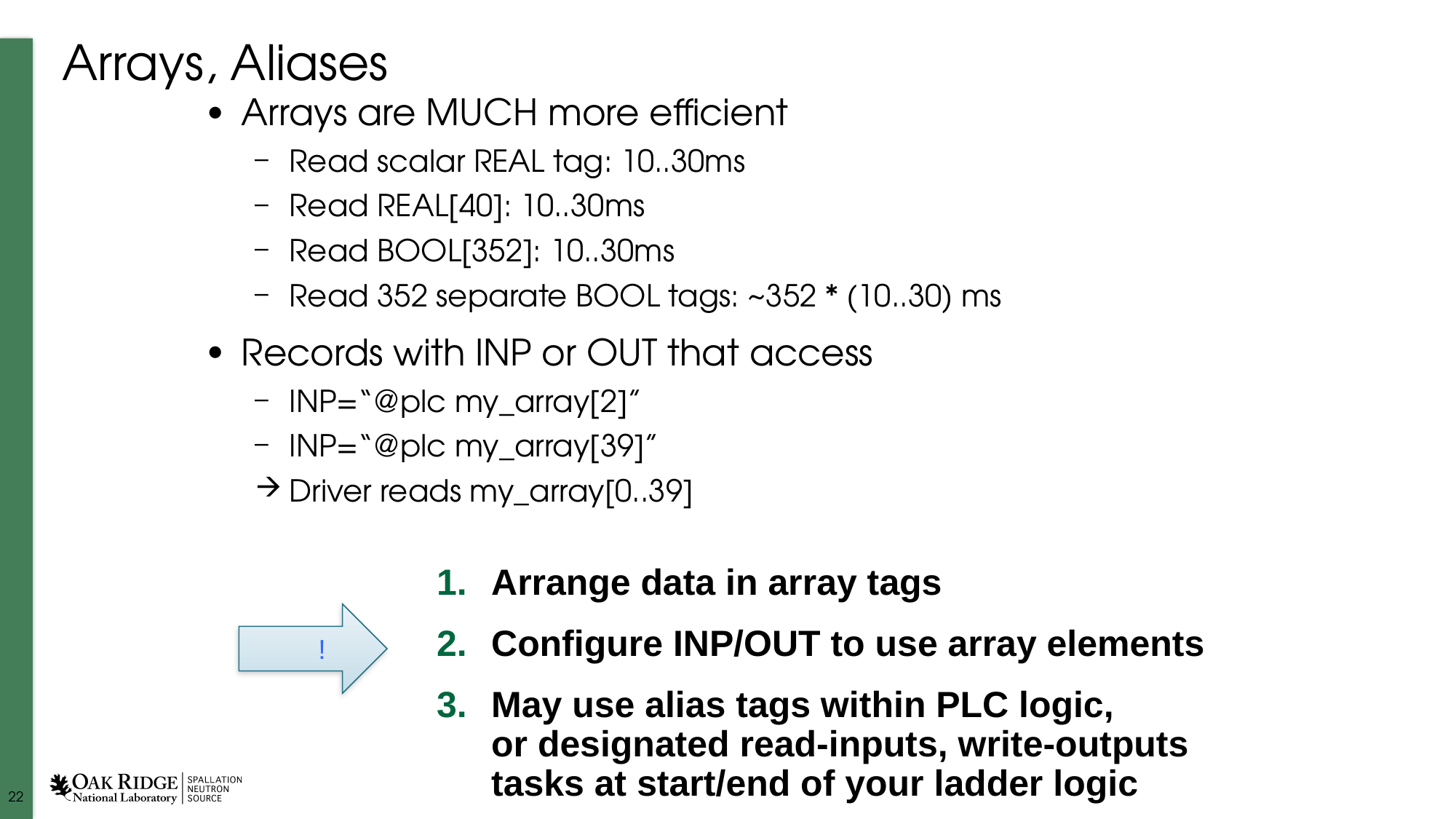

# Arrays, Aliases
Arrays are MUCH more efficient
Read scalar REAL tag: 10..30ms
Read REAL[40]: 10..30ms
Read BOOL[352]: 10..30ms
Read 352 separate BOOL tags: ~352 * (10..30) ms
Records with INP or OUT that access
INP=“@plc my_array[2]”
INP=“@plc my_array[39]”
Driver reads my_array[0..39]
Arrange data in array tags
Configure INP/OUT to use array elements
May use alias tags within PLC logic,
or designated read-inputs, write-outputs tasks at start/end of your ladder logic
         !